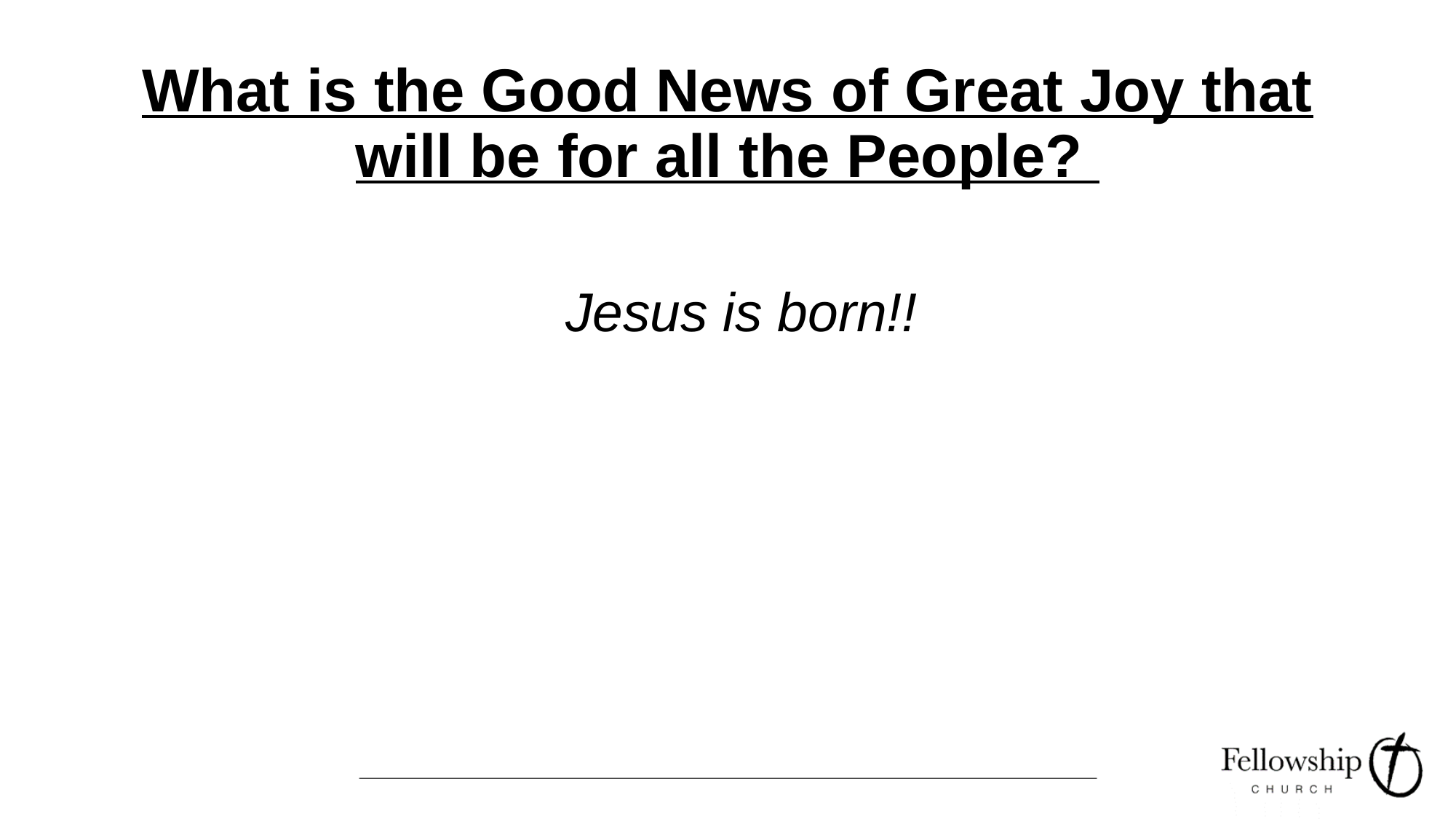

# What is the Good News of Great Joy that will be for all the People?

Jesus is born!!